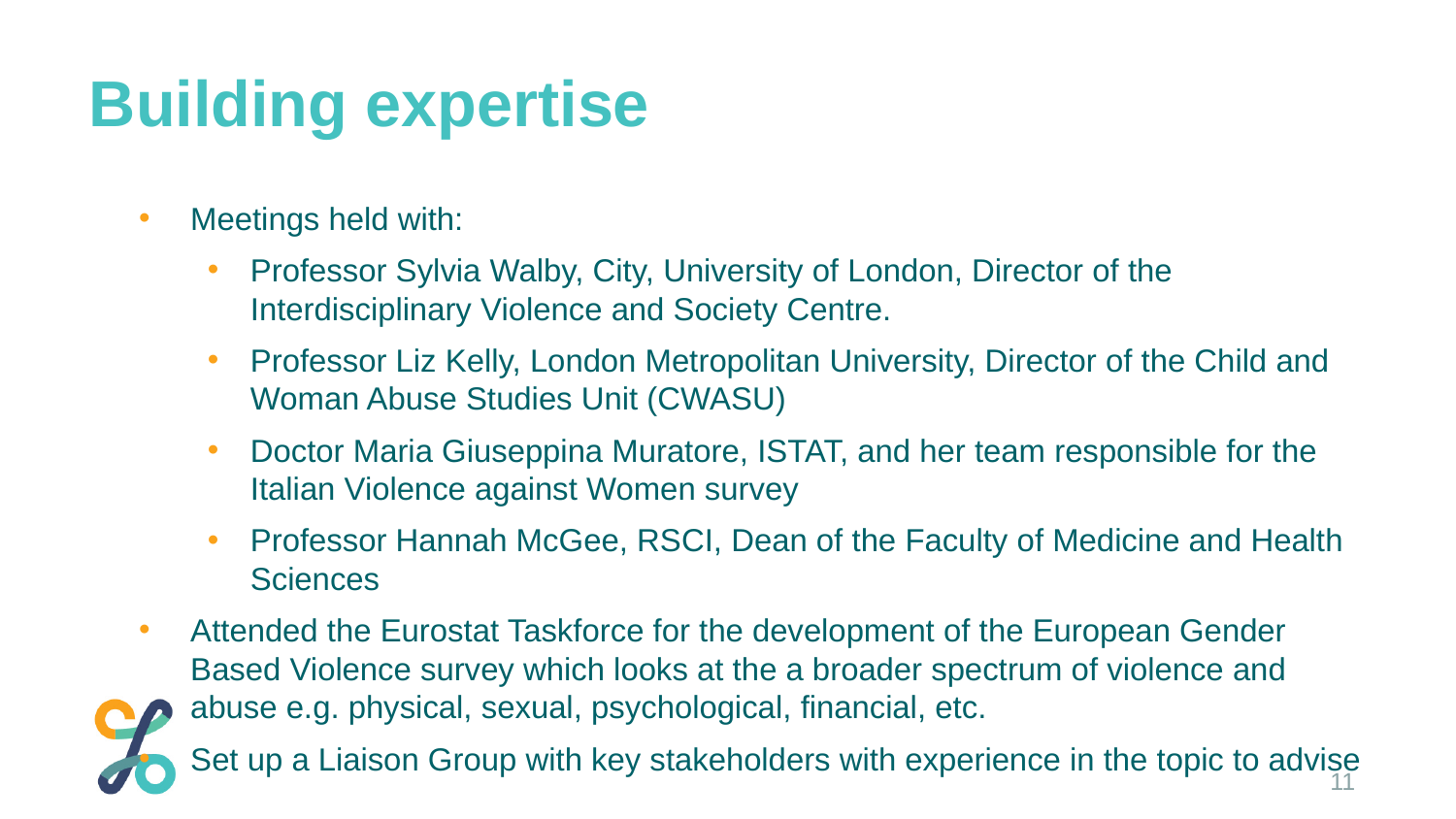

Building expertise
Meetings held with:
Professor Sylvia Walby, City, University of London, Director of the Interdisciplinary Violence and Society Centre.
Professor Liz Kelly, London Metropolitan University, Director of the Child and Woman Abuse Studies Unit (CWASU)
Doctor Maria Giuseppina Muratore, ISTAT, and her team responsible for the Italian Violence against Women survey
Professor Hannah McGee, RSCI, Dean of the Faculty of Medicine and Health Sciences
Attended the Eurostat Taskforce for the development of the European Gender Based Violence survey which looks at the a broader spectrum of violence and abuse e.g. physical, sexual, psychological, financial, etc.
Set up a Liaison Group with key stakeholders with experience in the topic to advise

11